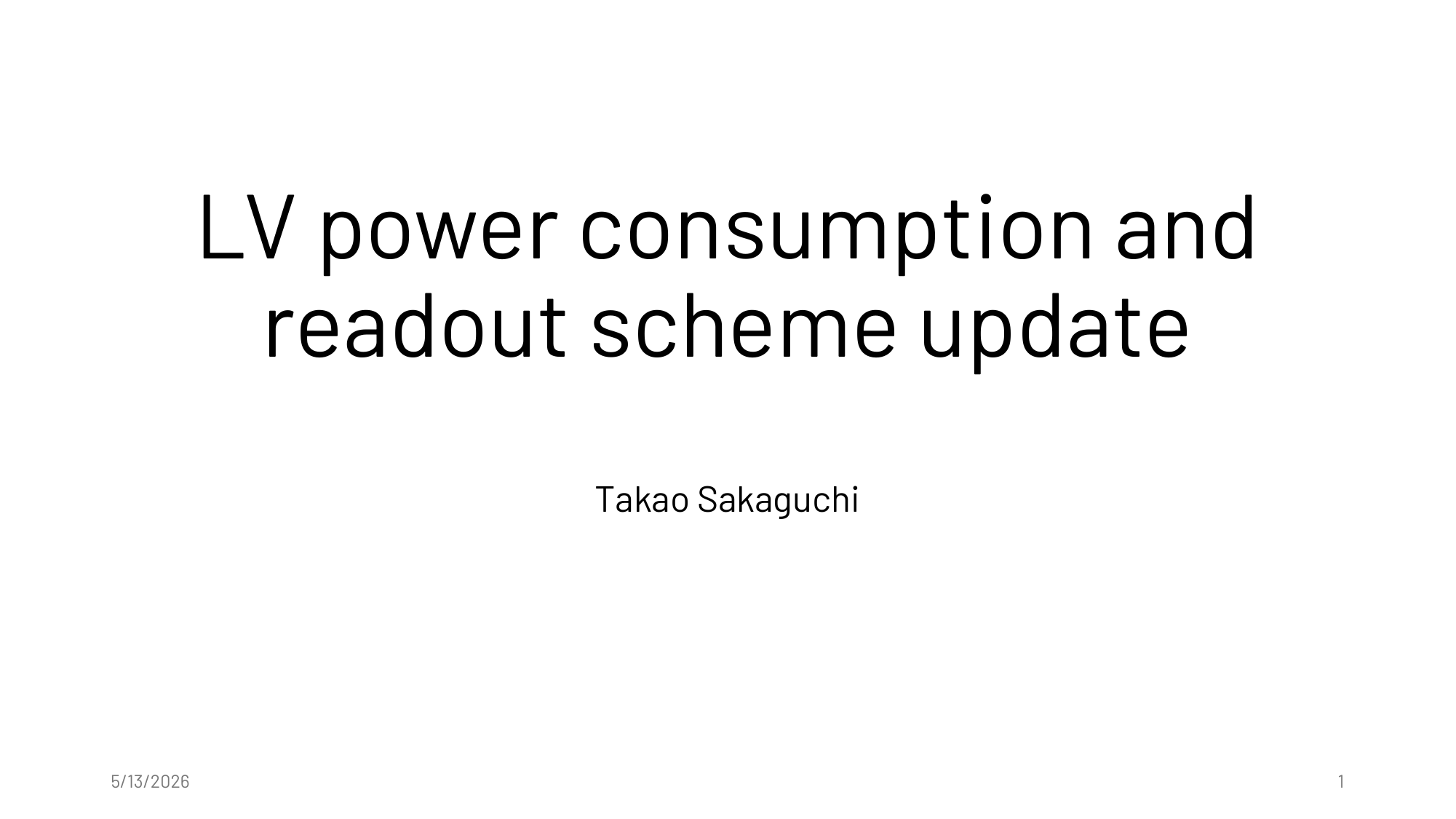

# LV power consumption and readout scheme update
Takao Sakaguchi
5/13/2026
1